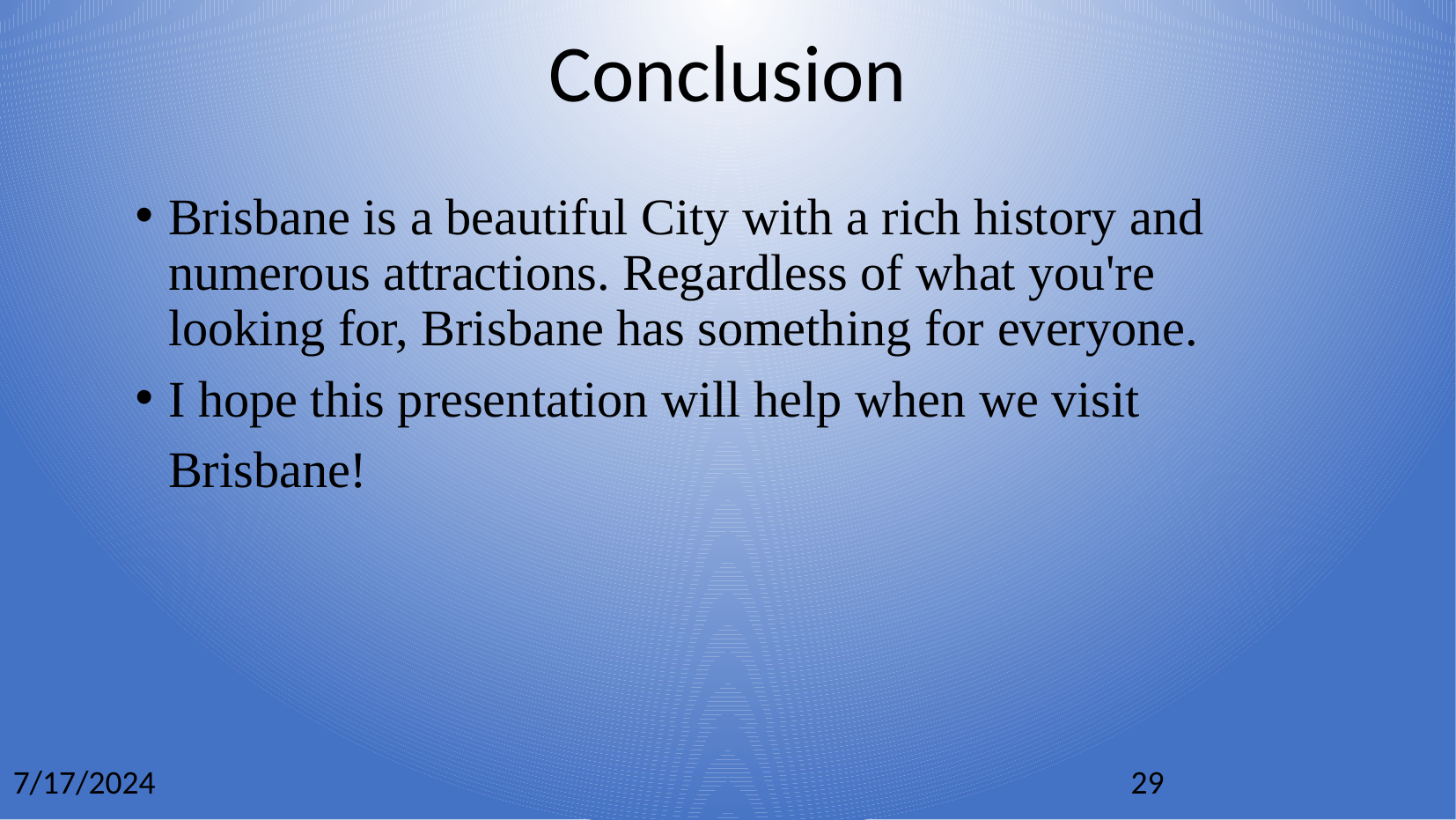

Conclusion
Brisbane is a beautiful City with a rich history and numerous attractions. Regardless of what you're looking for, Brisbane has something for everyone.
I hope this presentation will help when we visit Brisbane!
7/17/2024
29